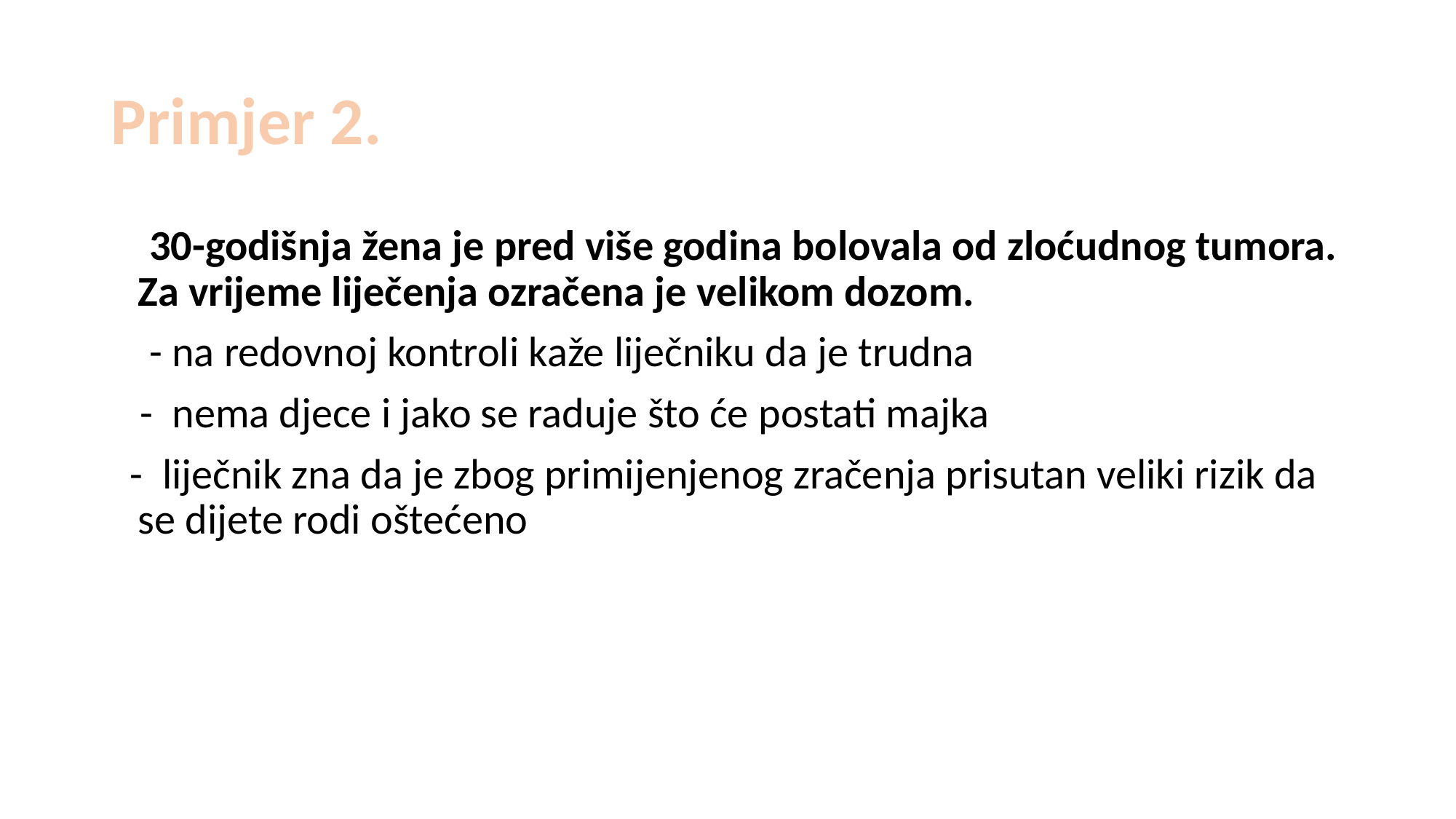

# Primjer 2.
    30-godišnja žena je pred više godina bolovala od zloćudnog tumora. Za vrijeme liječenja ozračena je velikom dozom.
    - na redovnoj kontroli kaže liječniku da je trudna
   -  nema djece i jako se raduje što će postati majka
  -  liječnik zna da je zbog primijenjenog zračenja prisutan veliki rizik da se dijete rodi oštećeno